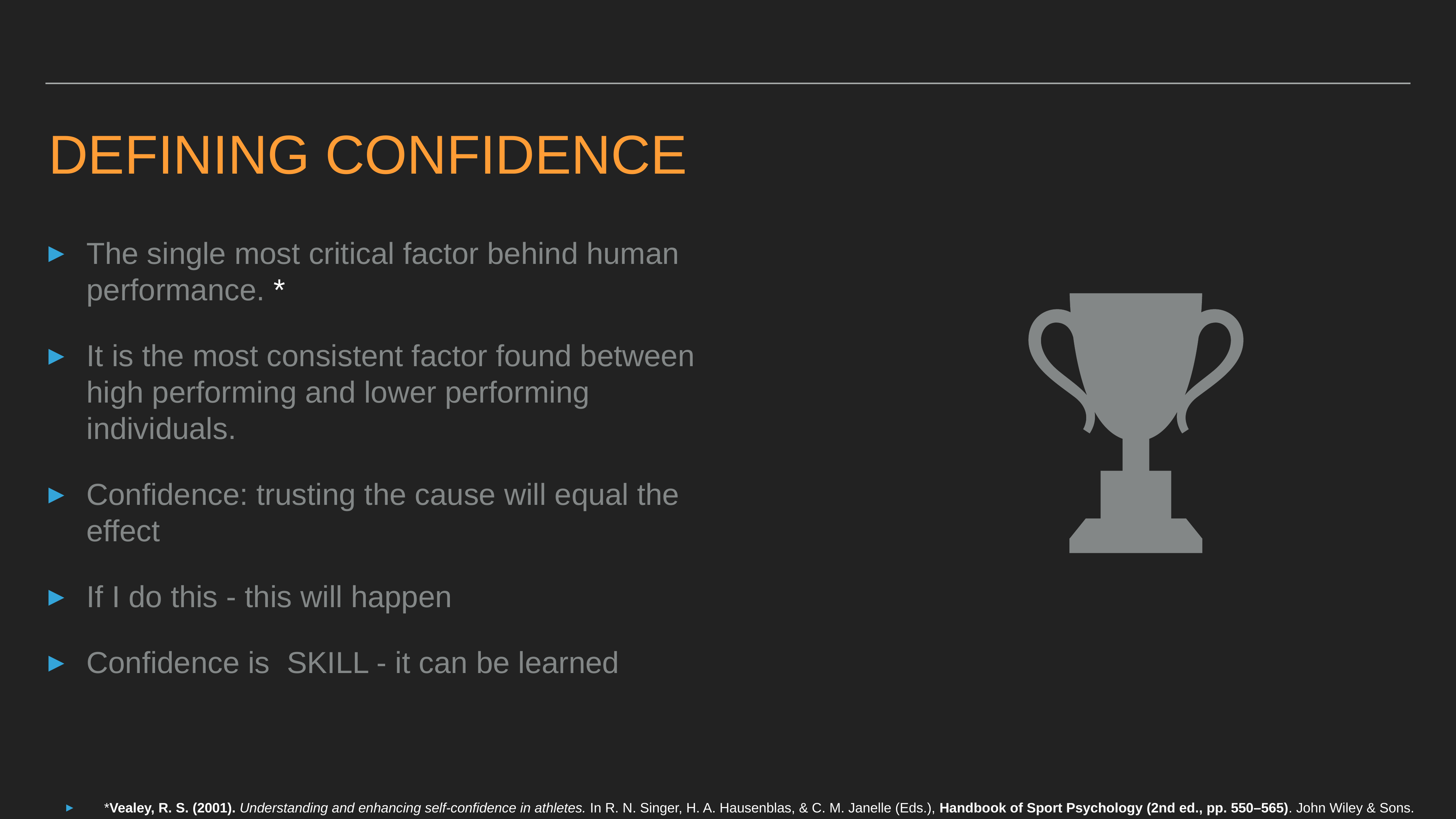

# Defining confidence
The single most critical factor behind human performance. *
It is the most consistent factor found between high performing and lower performing individuals.
Confidence: trusting the cause will equal the effect
If I do this - this will happen
Confidence is  SKILL - it can be learned

*Vealey, R. S. (2001). Understanding and enhancing self-confidence in athletes. In R. N. Singer, H. A. Hausenblas, & C. M. Janelle (Eds.), Handbook of Sport Psychology (2nd ed., pp. 550–565). John Wiley & Sons.